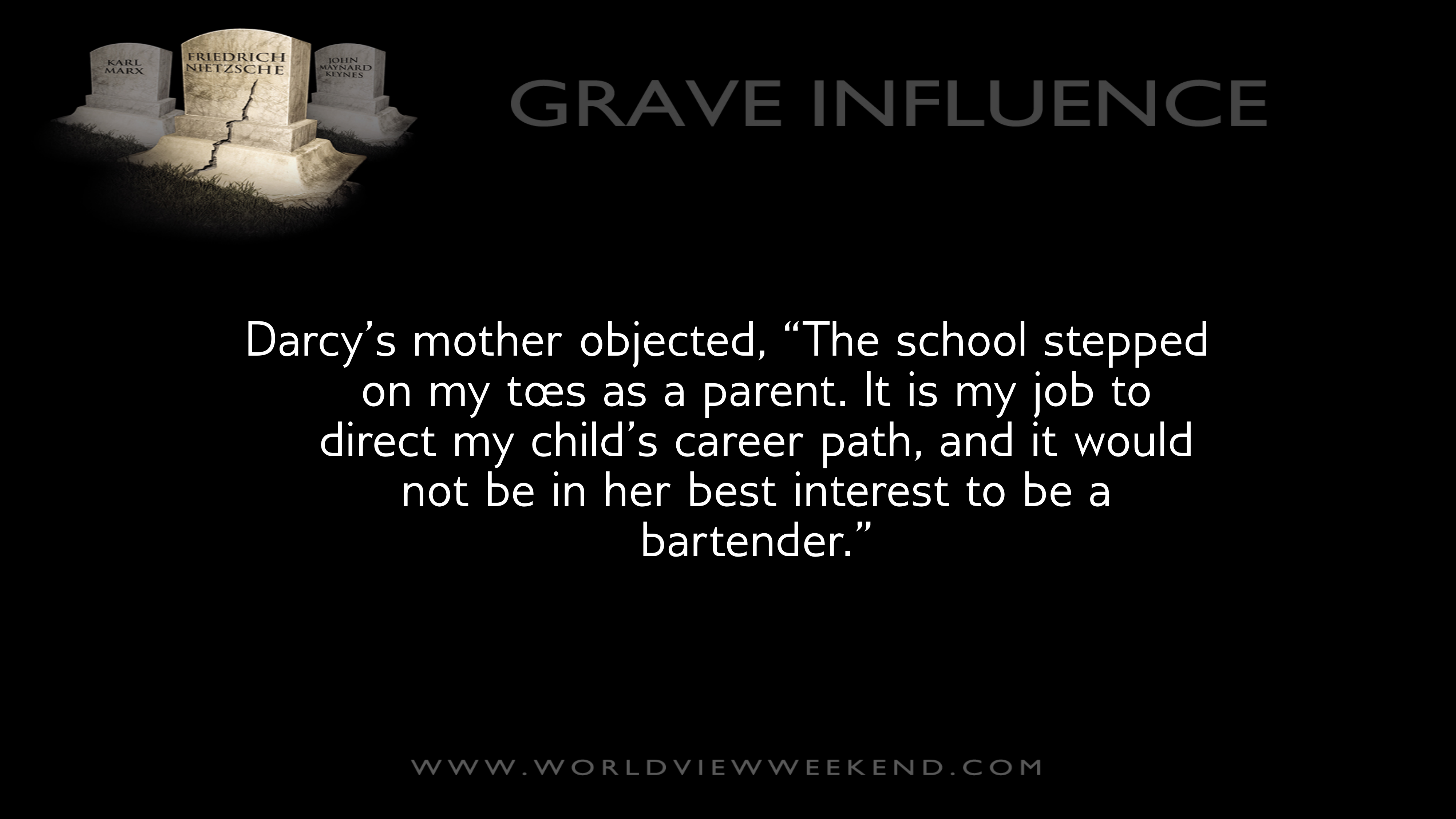

Darcy’s mother objected, “The school stepped on my toes as a parent. It is my job to direct my child’s career path, and it would not be in her best interest to be a bartender.”